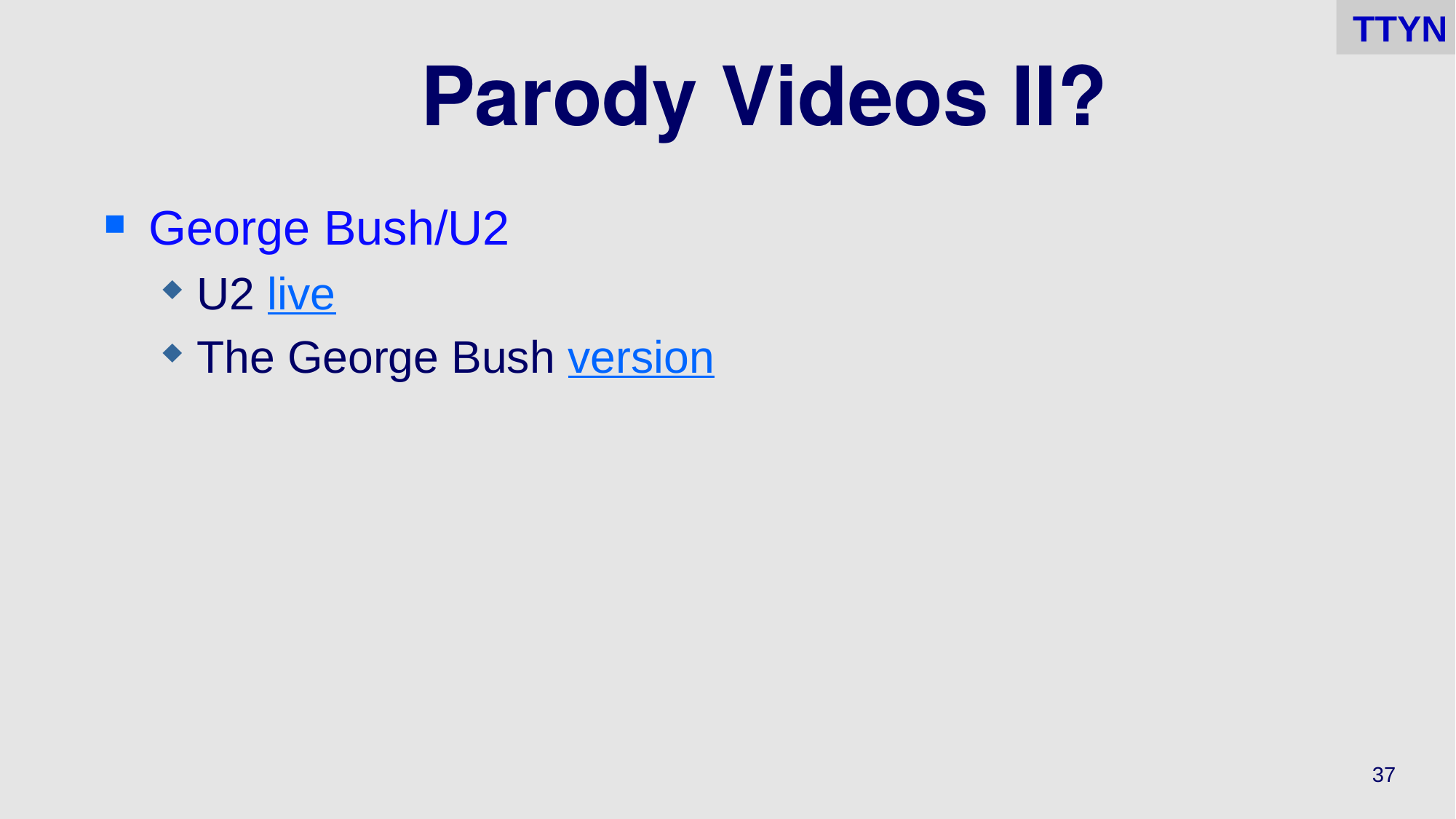

TTYN
# Parody Videos II?
George Bush/U2
U2 live
The George Bush version
37